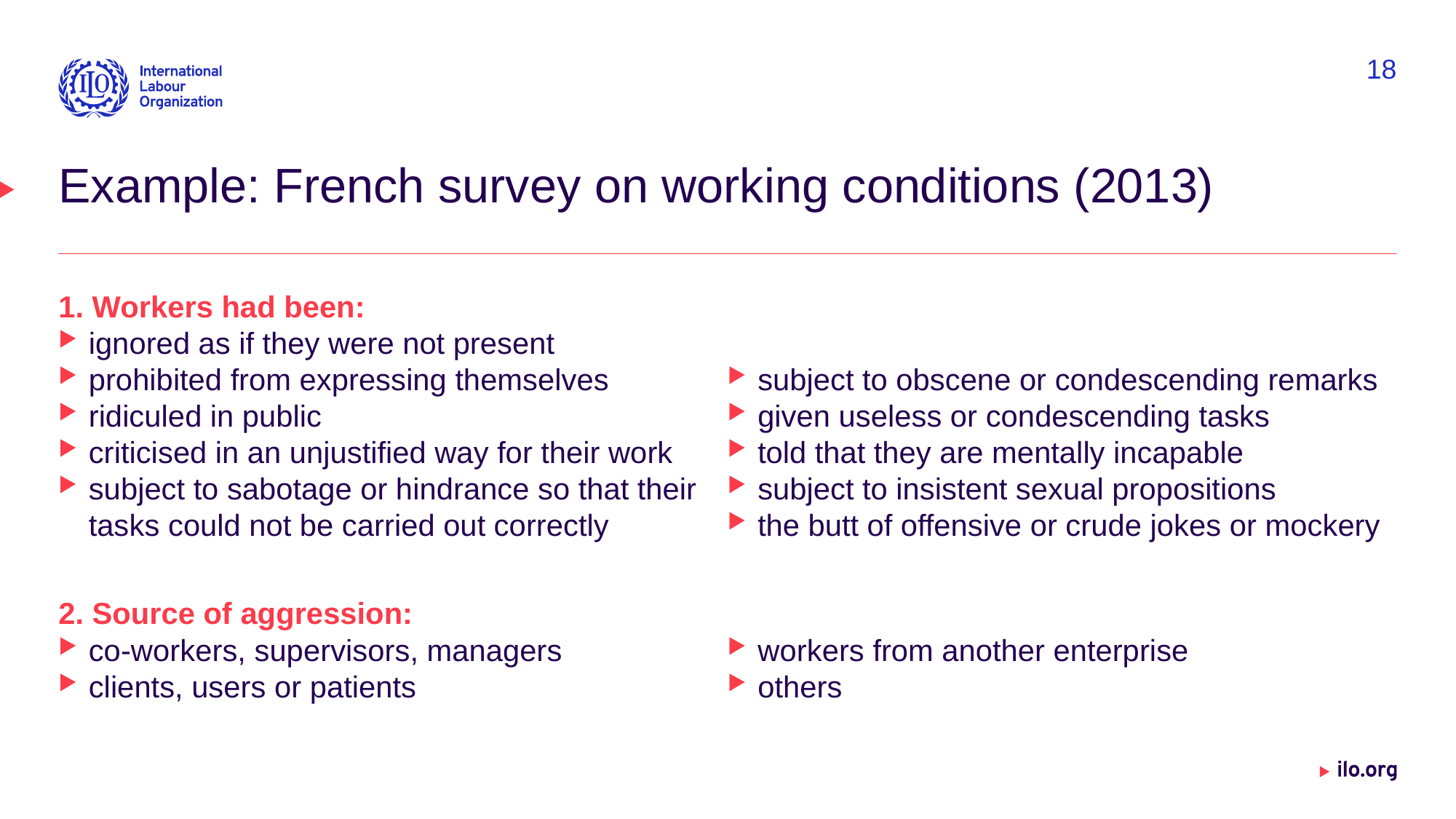

18
# Example: French survey on working conditions (2013)
1. Workers had been:
ignored as if they were not present
prohibited from expressing themselves
ridiculed in public
criticised in an unjustified way for their work
subject to sabotage or hindrance so that their tasks could not be carried out correctly

subject to obscene or condescending remarks
given useless or condescending tasks
told that they are mentally incapable
subject to insistent sexual propositions
the butt of offensive or crude jokes or mockery

2. Source of aggression:
co-workers, supervisors, managers
clients, users or patients

workers from another enterprise
others
Date: Monday / 01 / October / 2019